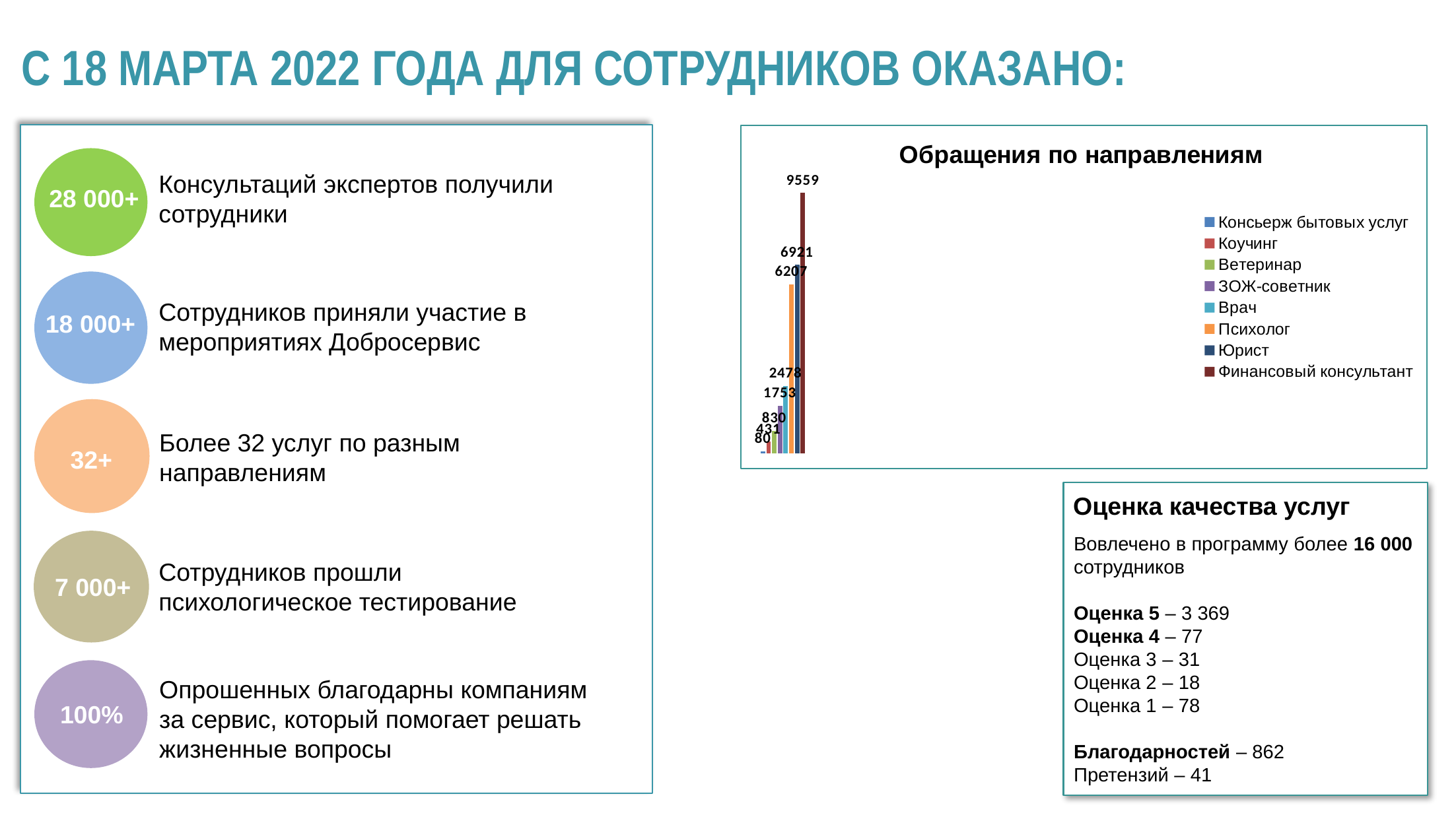

С 18 марта 2022 года ДЛЯ СОТРУДНИКОВ оказано:

[unsupported chart]

Консультаций экспертов получили сотрудники
28 000+

Сотрудников приняли участие в мероприятиях Добросервис
18 000+

Более 32 услуг по разным направлениям
32+

Оценка качества услуг
Вовлечено в программу более 16 000 сотрудников

Оценка 5 – 3 369
Оценка 4 – 77
Оценка 3 – 31
Оценка 2 – 18
Оценка 1 – 78

Благодарностей – 862
Претензий – 41

Сотрудников прошли психологическое тестирование
7 000+

Опрошенных благодарны компаниям за сервис, который помогает решать жизненные вопросы
100%